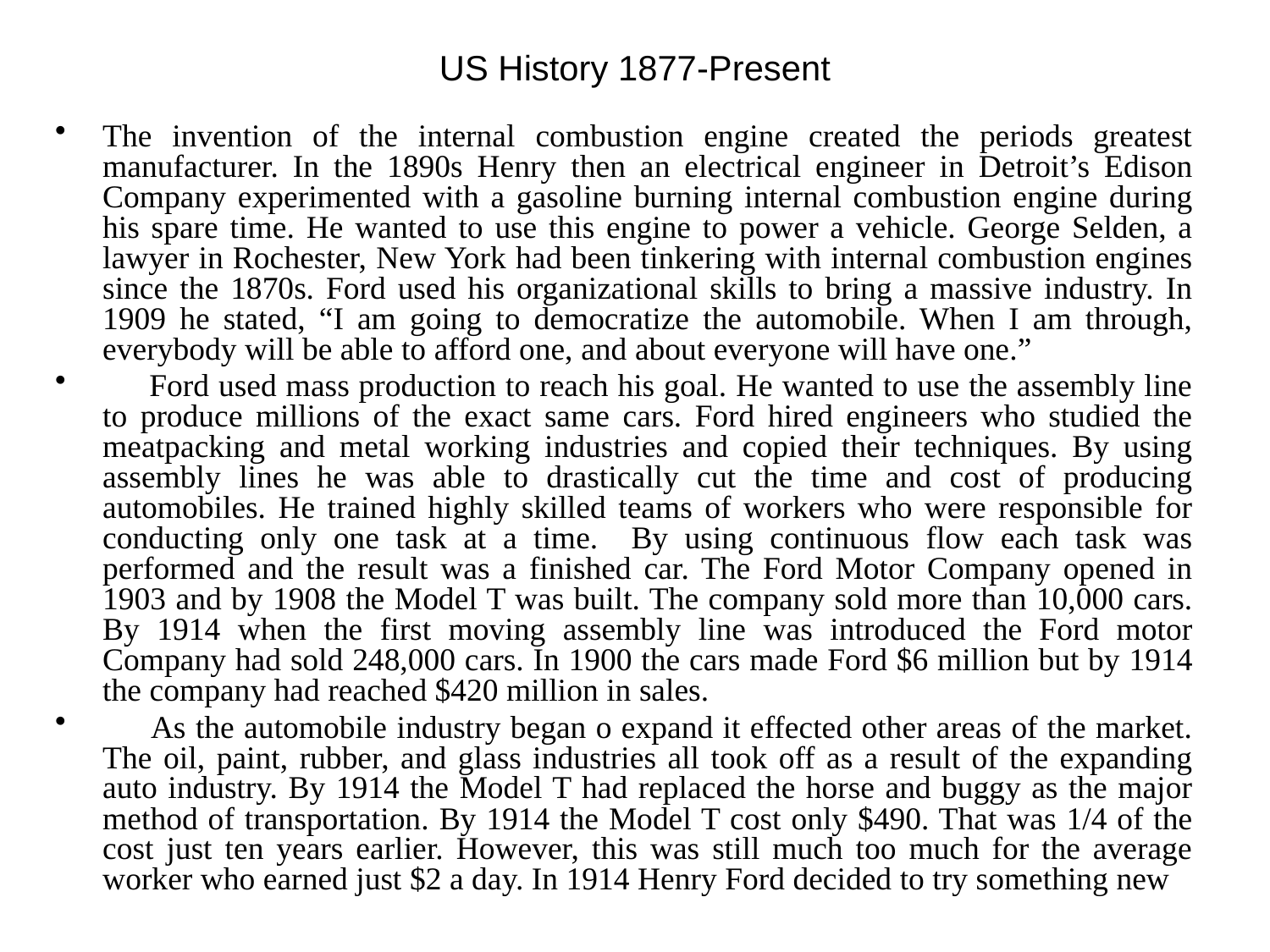

# US History 1877-Present
The invention of the internal combustion engine created the periods greatest manufacturer. In the 1890s Henry then an electrical engineer in Detroit’s Edison Company experimented with a gasoline burning internal combustion engine during his spare time. He wanted to use this engine to power a vehicle. George Selden, a lawyer in Rochester, New York had been tinkering with internal combustion engines since the 1870s. Ford used his organizational skills to bring a massive industry. In 1909 he stated, “I am going to democratize the automobile. When I am through, everybody will be able to afford one, and about everyone will have one.”
     Ford used mass production to reach his goal. He wanted to use the assembly line to produce millions of the exact same cars. Ford hired engineers who studied the meatpacking and metal working industries and copied their techniques. By using assembly lines he was able to drastically cut the time and cost of producing automobiles. He trained highly skilled teams of workers who were responsible for conducting only one task at a time.  By using continuous flow each task was performed and the result was a finished car. The Ford Motor Company opened in 1903 and by 1908 the Model T was built. The company sold more than 10,000 cars. By 1914 when the first moving assembly line was introduced the Ford motor Company had sold 248,000 cars. In 1900 the cars made Ford $6 million but by 1914 the company had reached $420 million in sales.
     As the automobile industry began o expand it effected other areas of the market. The oil, paint, rubber, and glass industries all took off as a result of the expanding auto industry. By 1914 the Model T had replaced the horse and buggy as the major method of transportation. By 1914 the Model T cost only $490. That was 1/4 of the cost just ten years earlier. However, this was still much too much for the average worker who earned just $2 a day. In 1914 Henry Ford decided to try something new